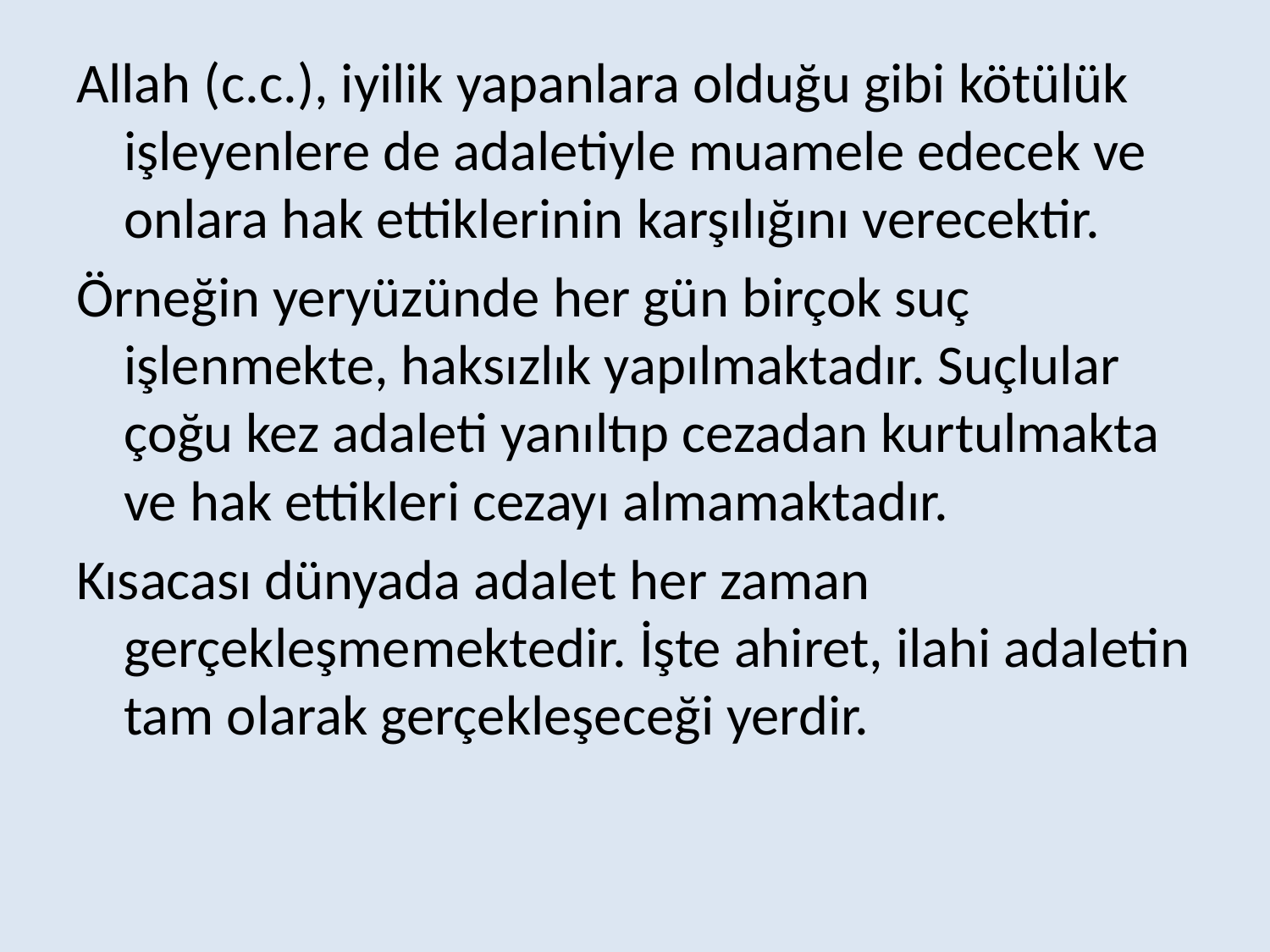

Allah (c.c.), iyilik yapanlara olduğu gibi kötülük işleyenlere de adaletiyle muamele edecek ve onlara hak ettiklerinin karşılığını verecektir.
Örneğin yeryüzünde her gün birçok suç işlenmekte, haksızlık yapılmaktadır. Suçlular çoğu kez adaleti yanıltıp cezadan kurtulmakta ve hak ettikleri cezayı almamaktadır.
Kısacası dünyada adalet her zaman gerçekleşmemektedir. İşte ahiret, ilahi adaletin tam olarak gerçekleşeceği yerdir.